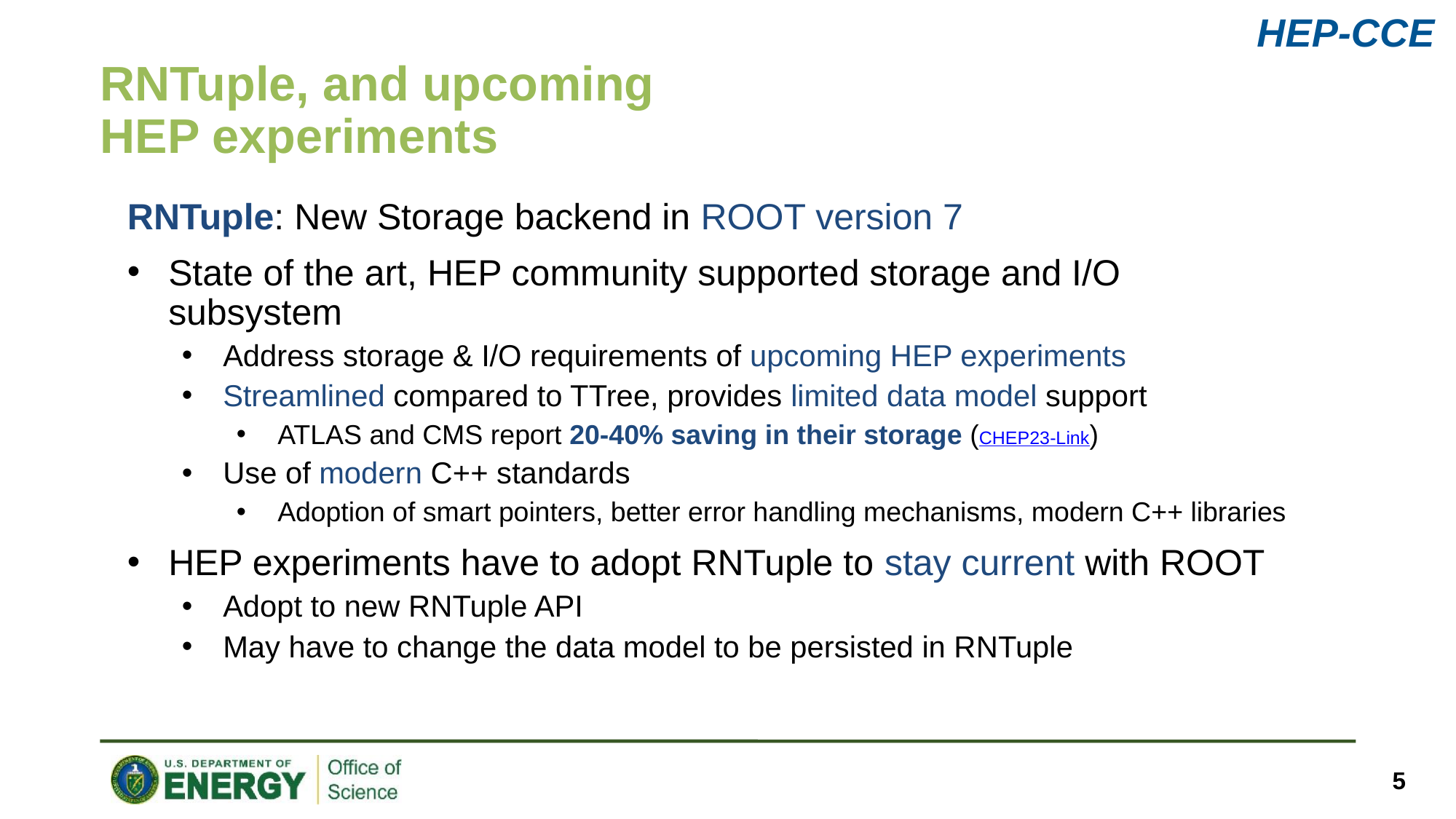

# RNTuple, and upcoming HEP experiments
RNTuple: New Storage backend in ROOT version 7
State of the art, HEP community supported storage and I/O subsystem
Address storage & I/O requirements of upcoming HEP experiments
Streamlined compared to TTree, provides limited data model support
ATLAS and CMS report 20-40% saving in their storage (CHEP23-Link)
Use of modern C++ standards
Adoption of smart pointers, better error handling mechanisms, modern C++ libraries
HEP experiments have to adopt RNTuple to stay current with ROOT
Adopt to new RNTuple API
May have to change the data model to be persisted in RNTuple